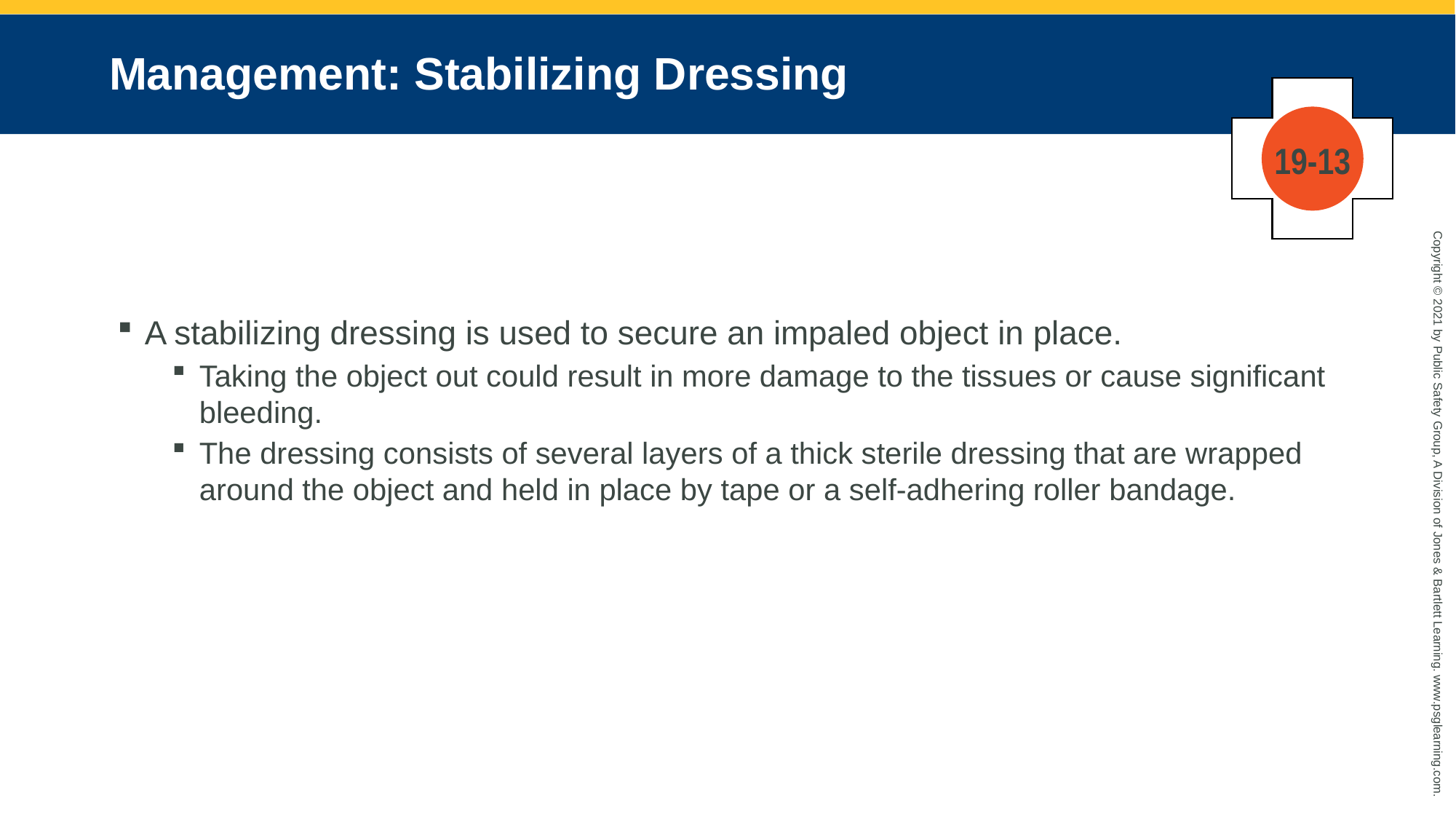

# Management: Stabilizing Dressing

19-13
A stabilizing dressing is used to secure an impaled object in place.
Taking the object out could result in more damage to the tissues or cause significant bleeding.
The dressing consists of several layers of a thick sterile dressing that are wrapped around the object and held in place by tape or a self-adhering roller bandage.